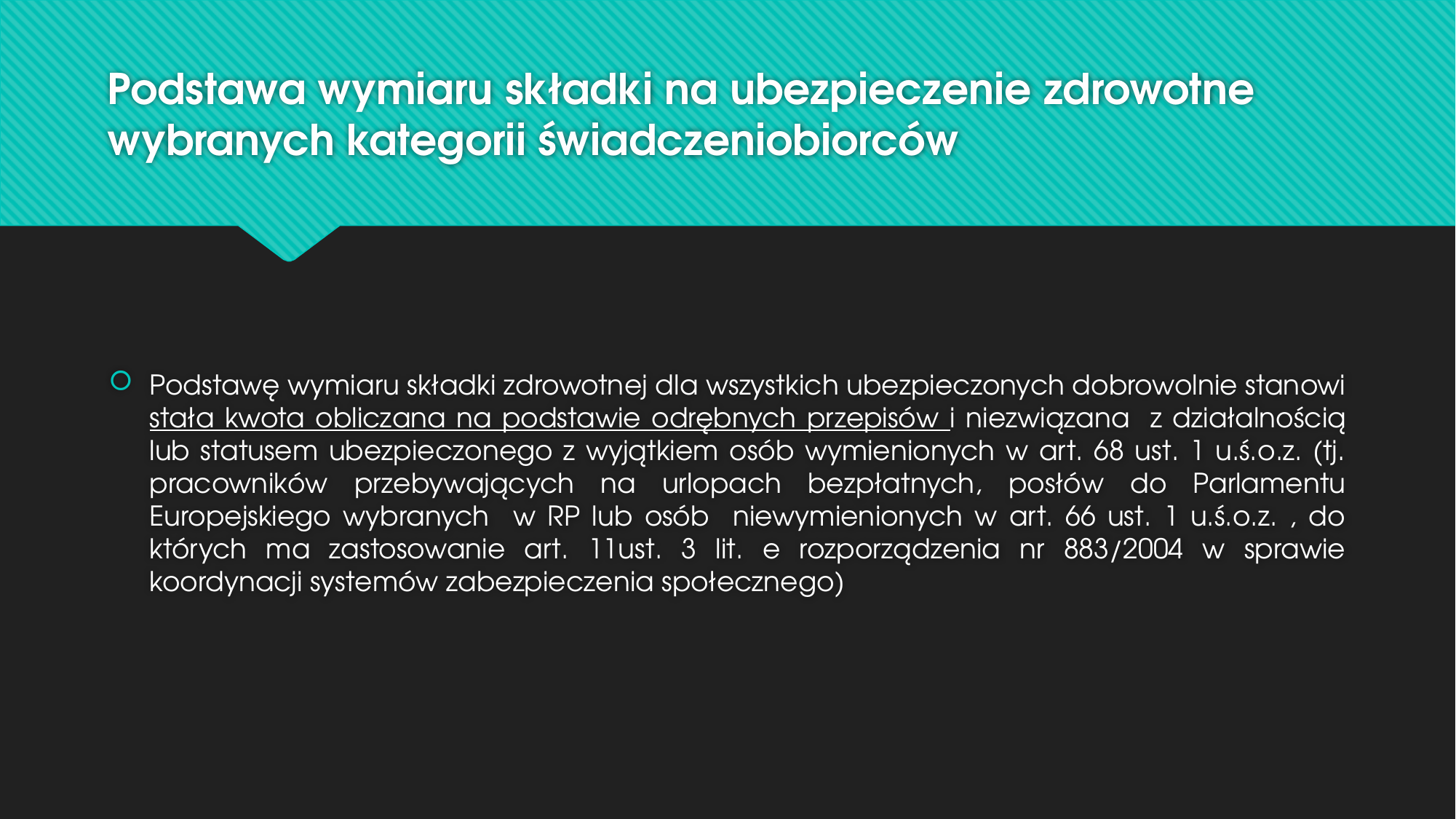

# Podstawa wymiaru składki na ubezpieczenie zdrowotne wybranych kategorii świadczeniobiorców
Podstawę wymiaru składki zdrowotnej dla wszystkich ubezpieczonych dobrowolnie stanowi stała kwota obliczana na podstawie odrębnych przepisów i niezwiązana  z działalnością lub statusem ubezpieczonego z wyjątkiem osób wymienionych w art. 68 ust. 1 u.ś.o.z. (tj. pracowników przebywających na urlopach bezpłatnych, posłów do Parlamentu Europejskiego wybranych  w RP lub osób  niewymienionych w art. 66 ust. 1 u.ś.o.z. , do których ma zastosowanie art. 11ust. 3 lit. e rozporządzenia nr 883/2004 w sprawie koordynacji systemów zabezpieczenia społecznego)